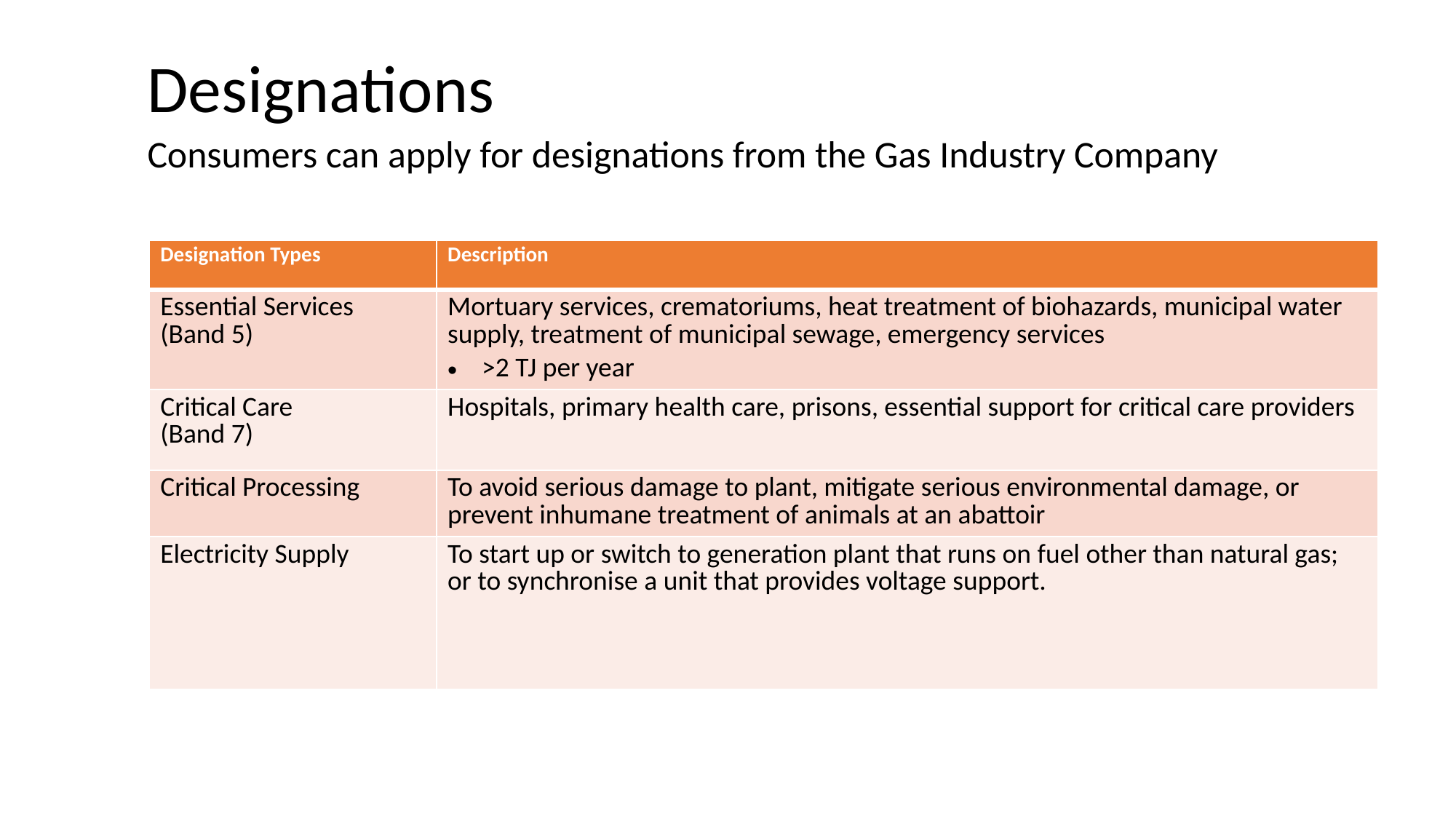

# Designations
Consumers can apply for designations from the Gas Industry Company

| Designation Types | Description |
| --- | --- |
| Essential Services (Band 5) | Mortuary services, crematoriums, heat treatment of biohazards, municipal water supply, treatment of municipal sewage, emergency services >2 TJ per year |
| Critical Care (Band 7) | Hospitals, primary health care, prisons, essential support for critical care providers |
| Critical Processing | To avoid serious damage to plant, mitigate serious environmental damage, or prevent inhumane treatment of animals at an abattoir |
| Electricity Supply | To start up or switch to generation plant that runs on fuel other than natural gas; or to synchronise a unit that provides voltage support. |